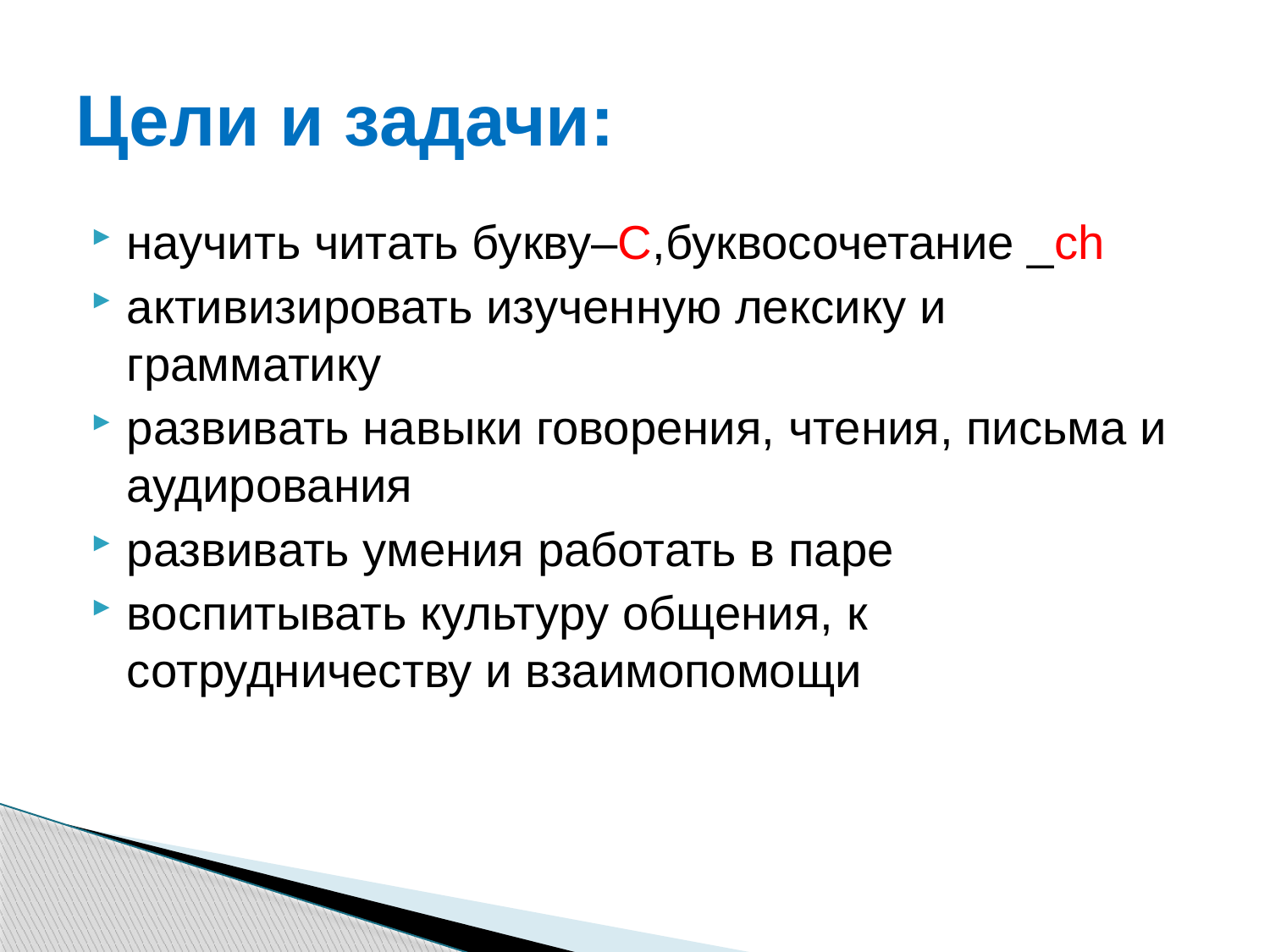

# Цели и задачи:
научить читать букву–С,буквосочетание _ch
активизировать изученную лексику и грамматику
развивать навыки говорения, чтения, письма и  аудирования
развивать умения работать в паре
воспитывать культуру общения, к сотрудничеству и взаимопомощи